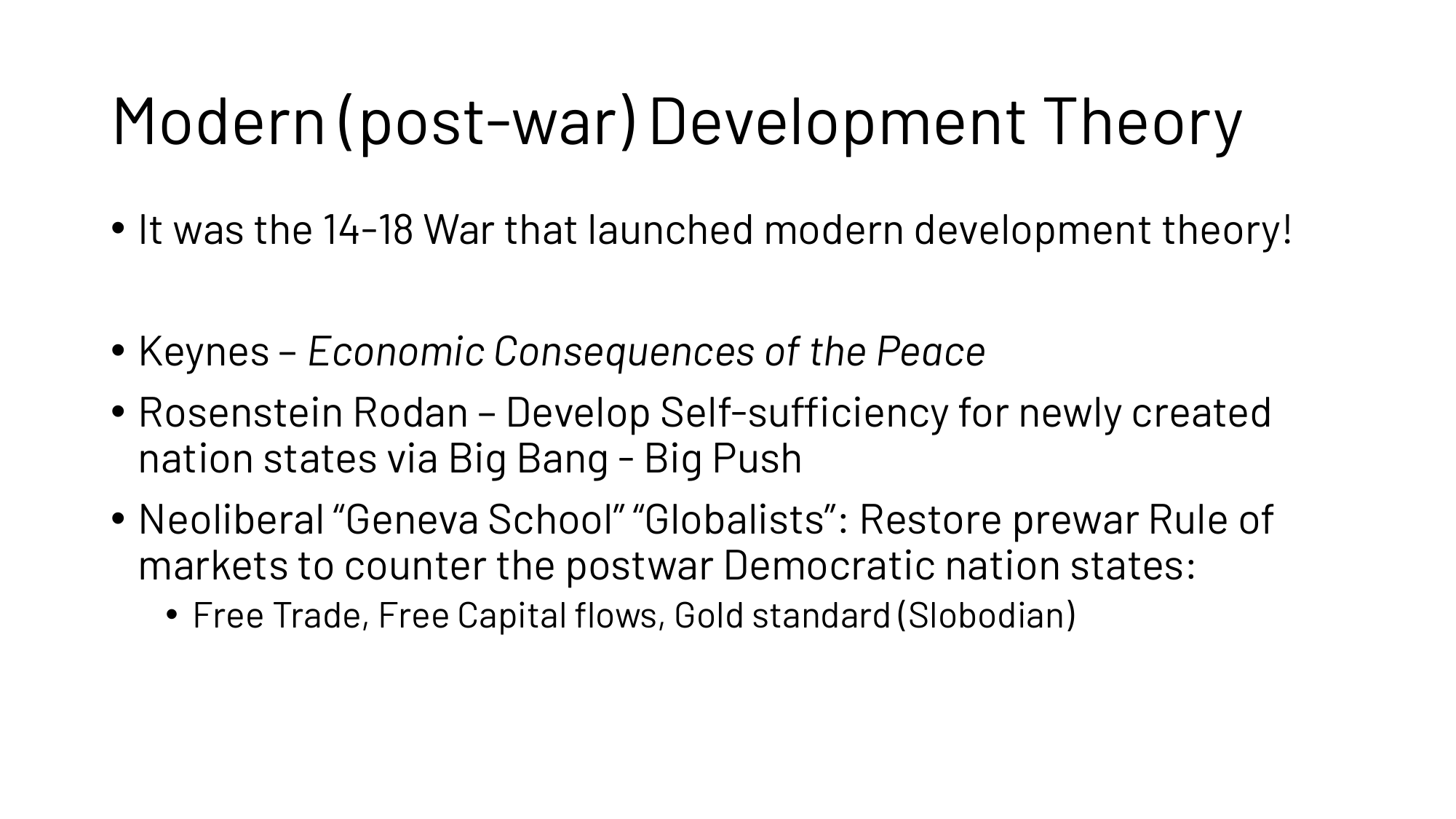

# Modern (post-war) Development Theory
It was the 14-18 War that launched modern development theory!

Keynes – Economic Consequences of the Peace
Rosenstein Rodan – Develop Self-sufficiency for newly created nation states via Big Bang - Big Push
Neoliberal “Geneva School” “Globalists”: Restore prewar Rule of markets to counter the postwar Democratic nation states:
Free Trade, Free Capital flows, Gold standard (Slobodian)